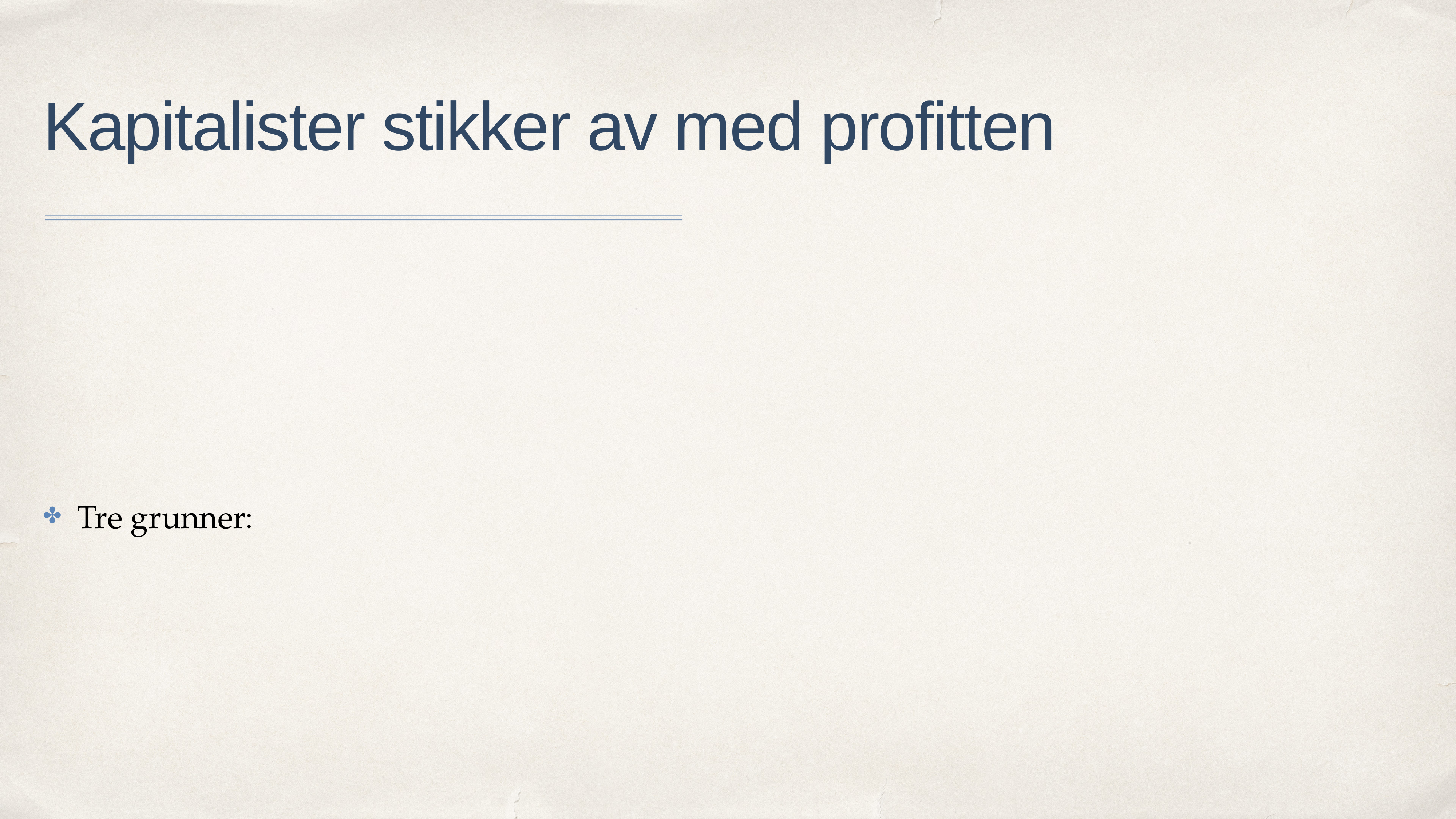

# Kapitalister stikker av med profitten
Tre grunner: